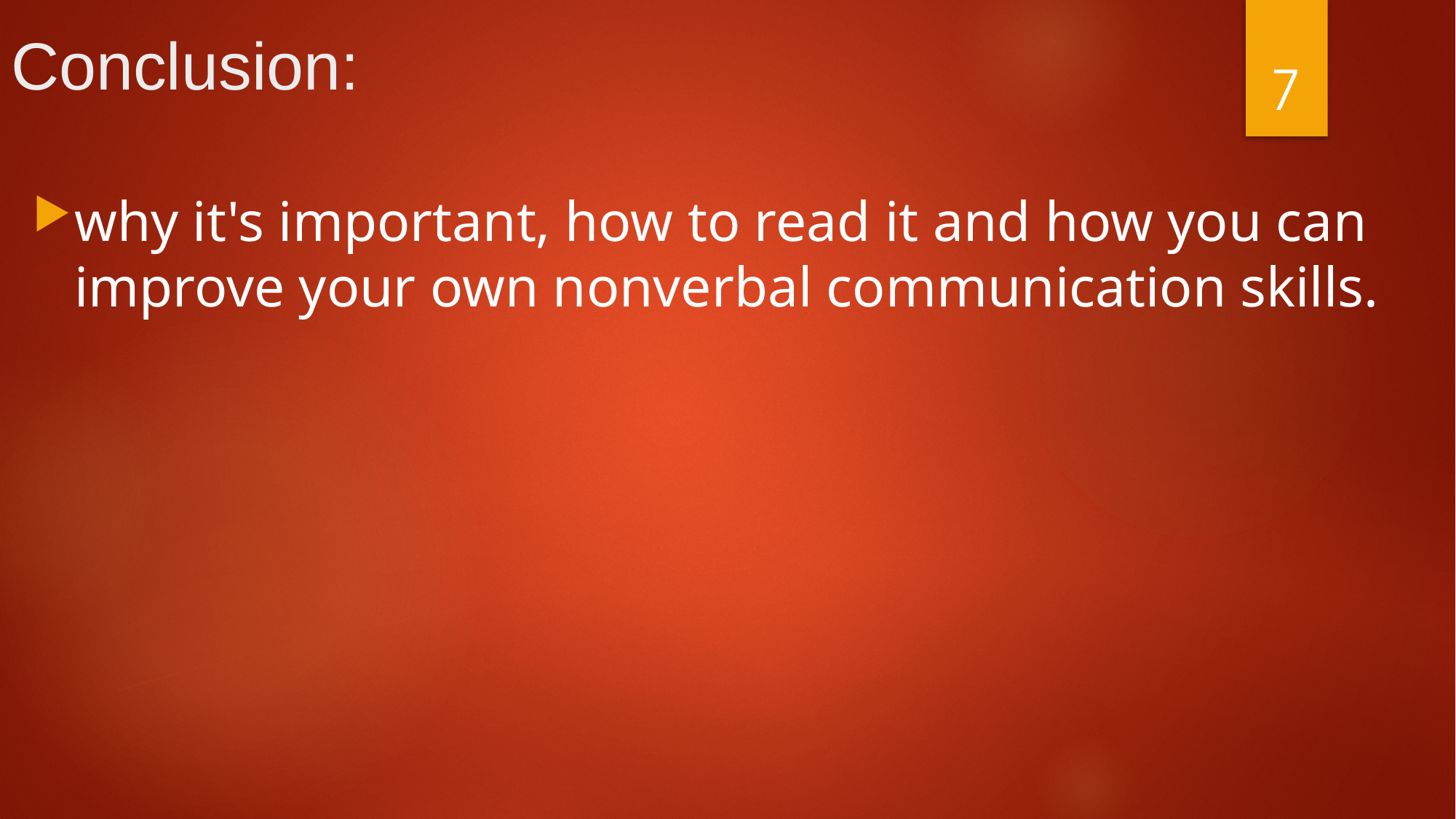

# Conclusion:
7
why it's important, how to read it and how you can improve your own nonverbal communication skills.